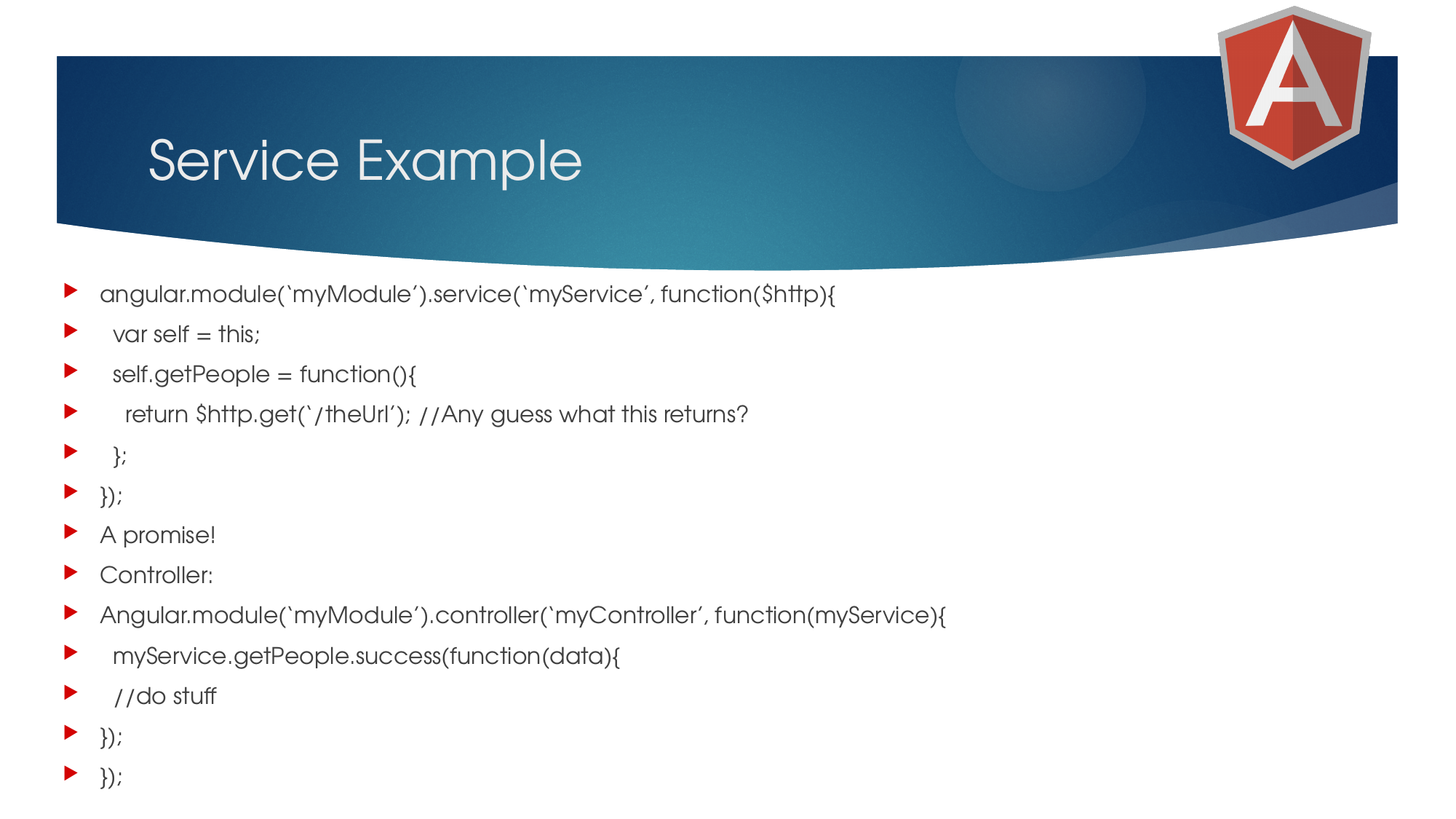

# Service Example
angular.module(‘myModule’).service(‘myService’, function($http){
  var self = this;
  self.getPeople = function(){
    return $http.get(‘/theUrl’); //Any guess what this returns?
  };
});
A promise!
Controller:
Angular.module(‘myModule’).controller(‘myController’, function(myService){
  myService.getPeople.success(function(data){
  //do stuff
});
});